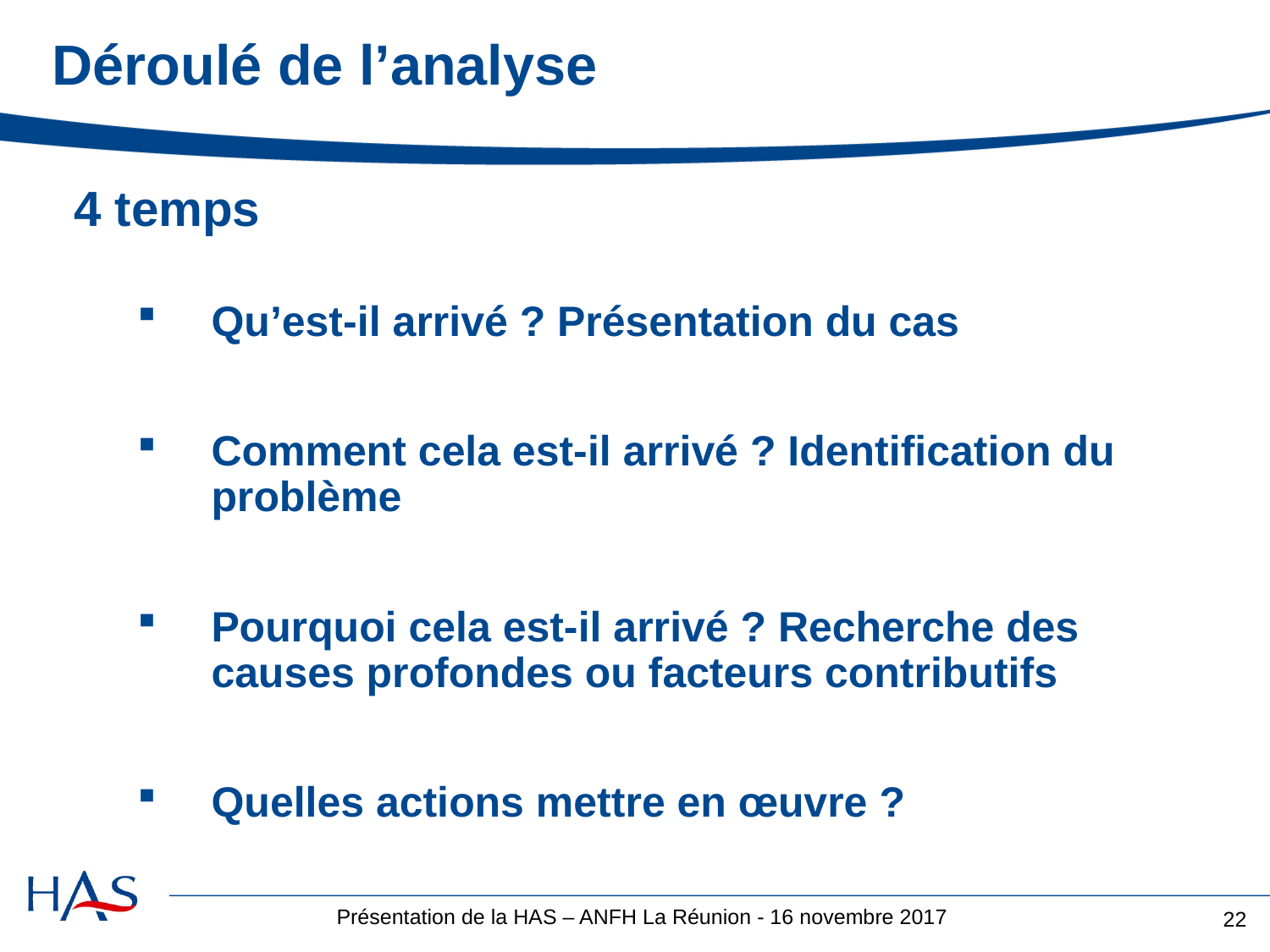

Déroulé de l’analyse
4 temps

Qu’est-il arrivé ? Présentation du cas

Comment cela est-il arrivé ? Identification du problème

Pourquoi cela est-il arrivé ? Recherche des causes profondes ou facteurs contributifs

Quelles actions mettre en œuvre ?

22